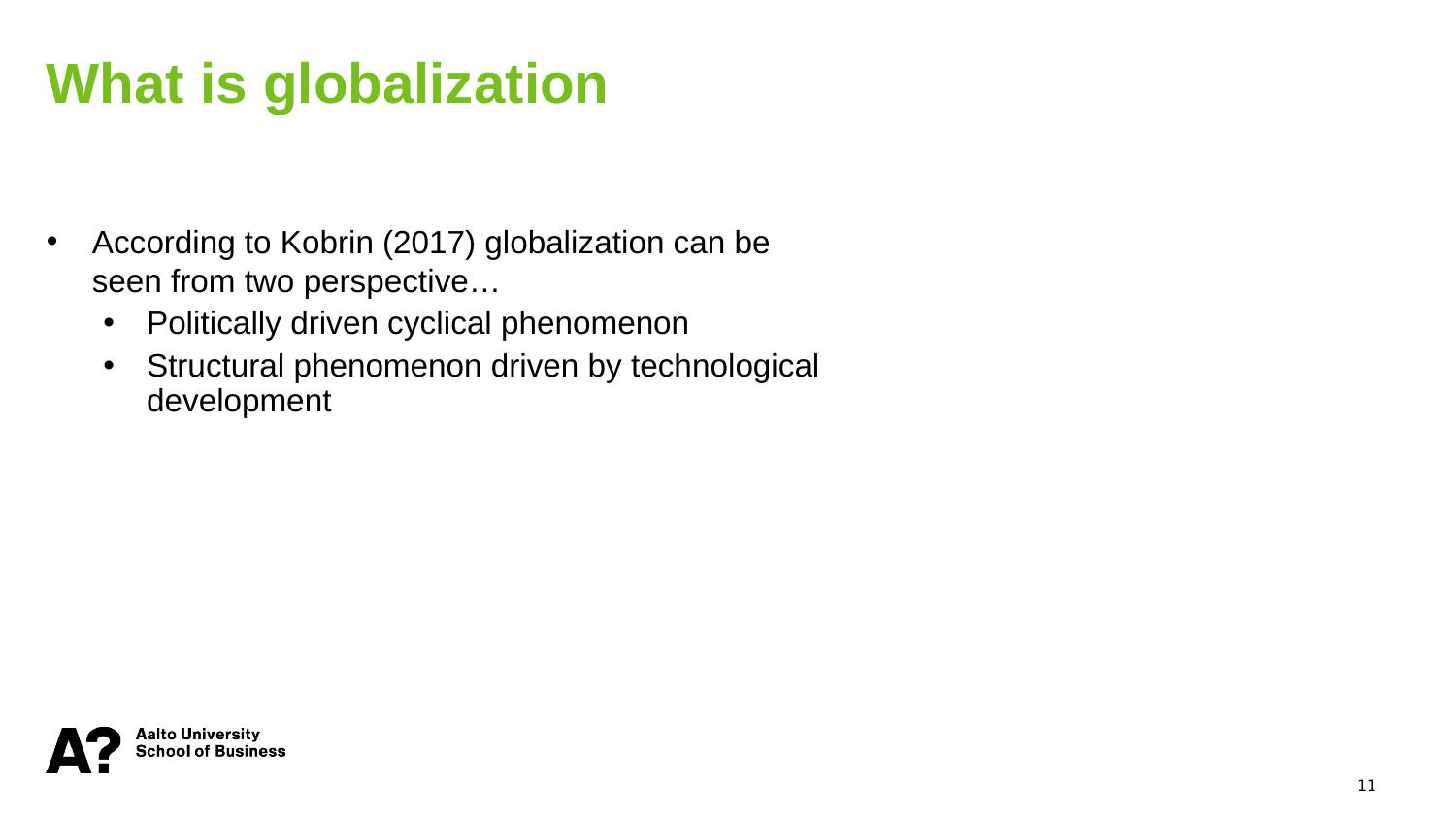

What is globalization
According to Kobrin (2017) globalization can be seen from two perspective…
Politically driven cyclical phenomenon
Structural phenomenon driven by technological development

11